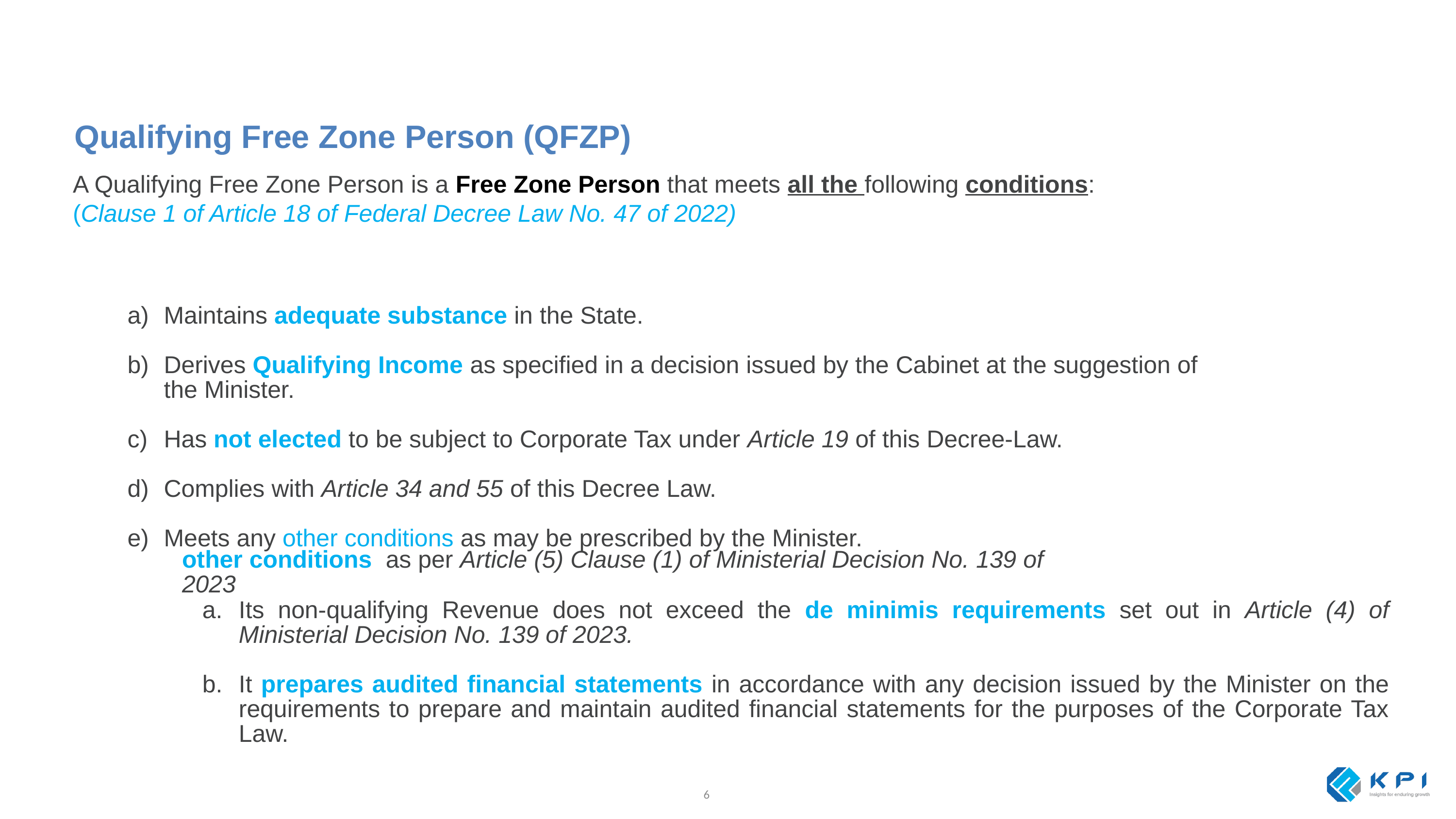

Qualifying Free Zone Person (QFZP)
A Qualifying Free Zone Person is a Free Zone Person that meets all the following conditions: (Clause 1 of Article 18 of Federal Decree Law No. 47 of 2022)
Maintains adequate substance in the State.

Derives Qualifying Income as specified in a decision issued by the Cabinet at the suggestion of the Minister.

Has not elected to be subject to Corporate Tax under Article 19 of this Decree-Law.

Complies with Article 34 and 55 of this Decree Law.

Meets any other conditions as may be prescribed by the Minister.
other conditions  as per Article (5) Clause (1) of Ministerial Decision No. 139 of 2023
Its non-qualifying Revenue does not exceed the de minimis requirements set out in Article (4) of Ministerial Decision No. 139 of 2023.

It prepares audited financial statements in accordance with any decision issued by the Minister on the requirements to prepare and maintain audited financial statements for the purposes of the Corporate Tax Law.

6